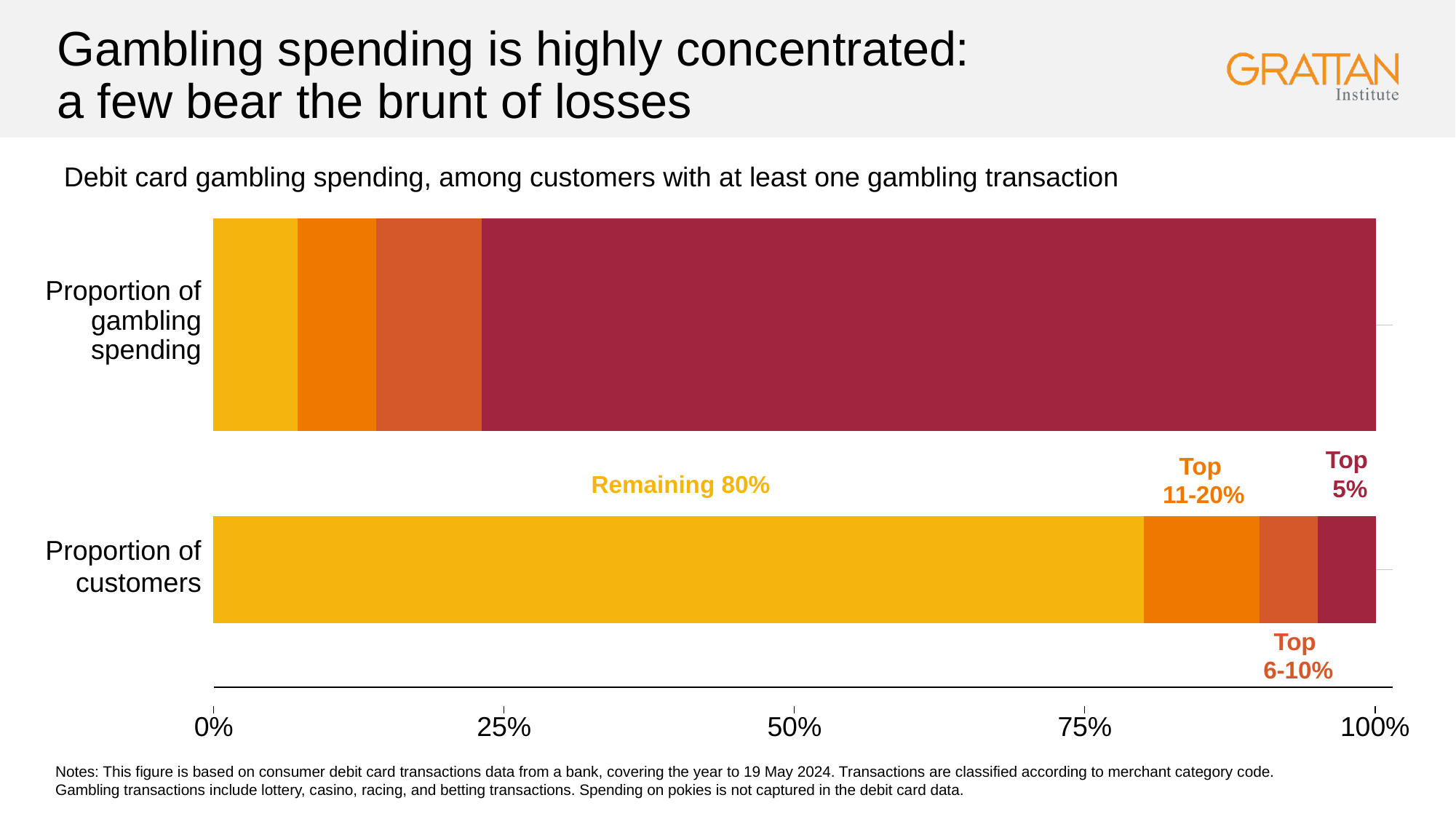

# Gambling spending is highly concentrated: a few bear the brunt of losses
Debit card gambling spending, among customers with at least one gambling transaction

Proportion of
gambling

spending
Top
5%
Top
11-20%
Remaining 80%

Proportion of

customers
Top
6-10%

0%
25%
50%
75%
100%
Notes: This figure is based on consumer debit card transactions data from a bank, covering the year to 19 May 2024. Transactions are classified according to merchant category code. Gambling transactions include lottery, casino, racing, and betting transactions. Spending on pokies is not captured in the debit card data.